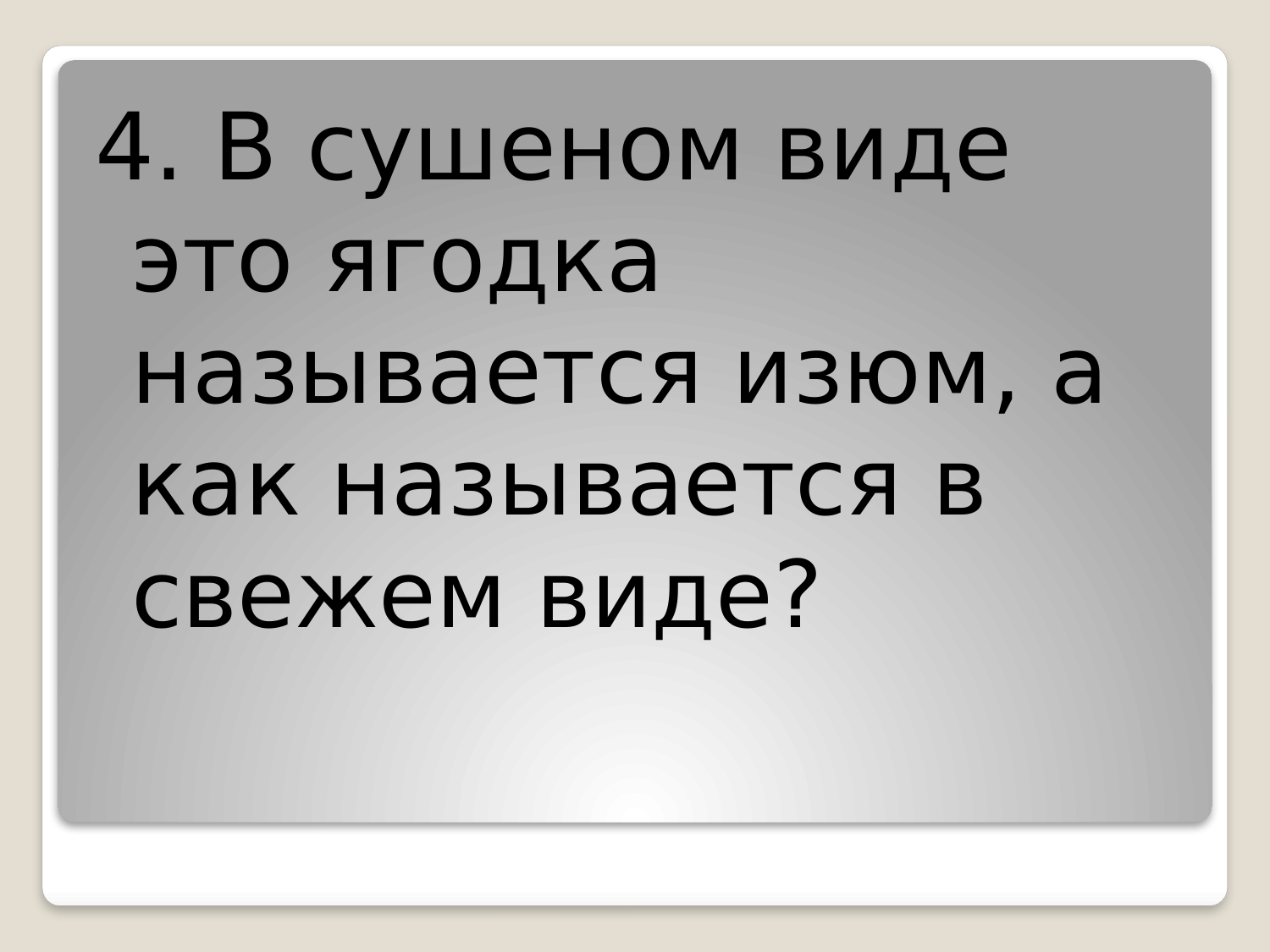

4. В сушеном виде это ягодка называется изюм, а как называется в свежем виде?
#